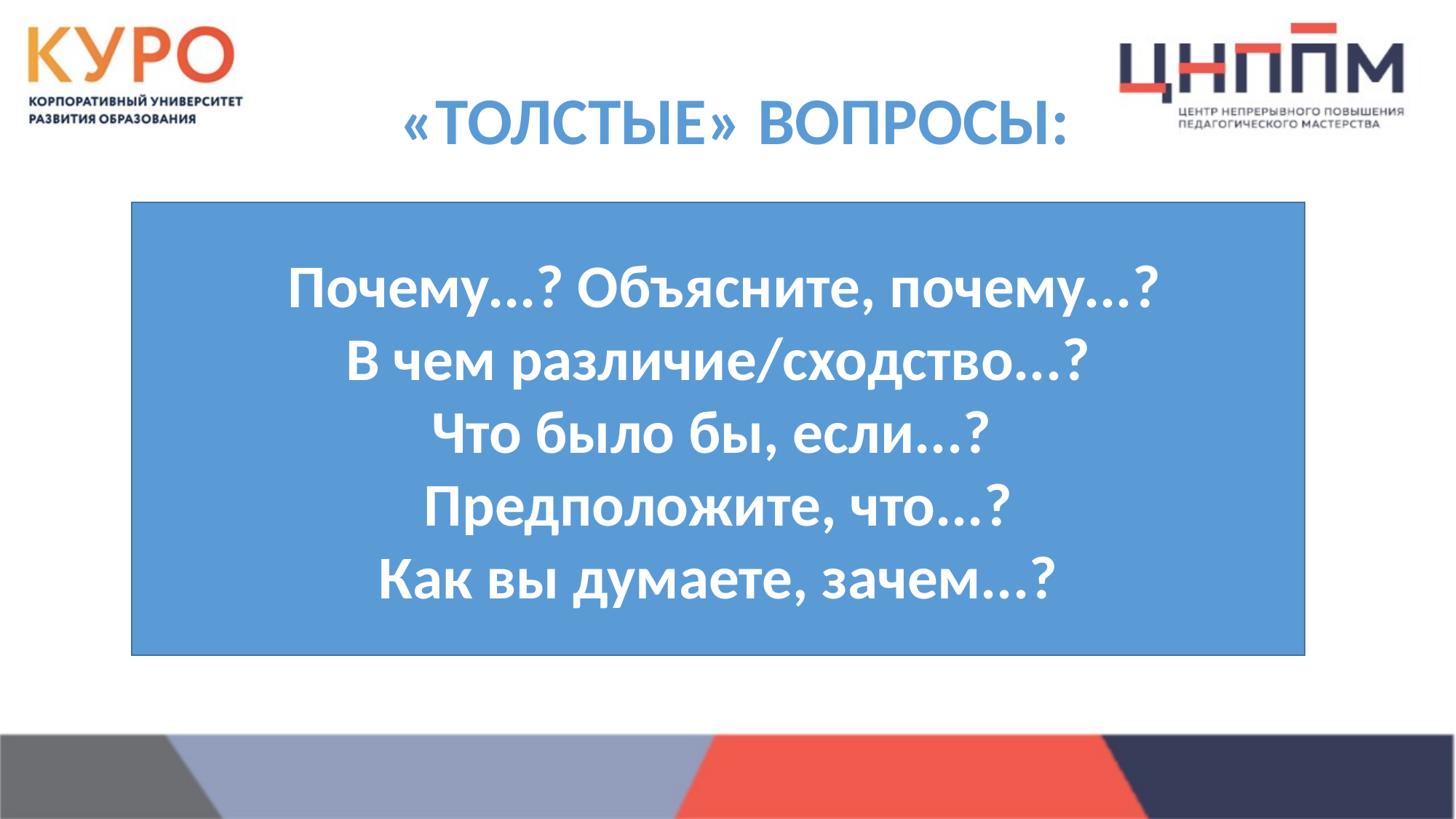

# «ТОЛСТЫЕ» ВОПРОСЫ:
 Почему...? Объясните, почему...?
В чем различие/сходство...?
Что было бы, если...?
Предположите, что...?
Как вы думаете, зачем...?